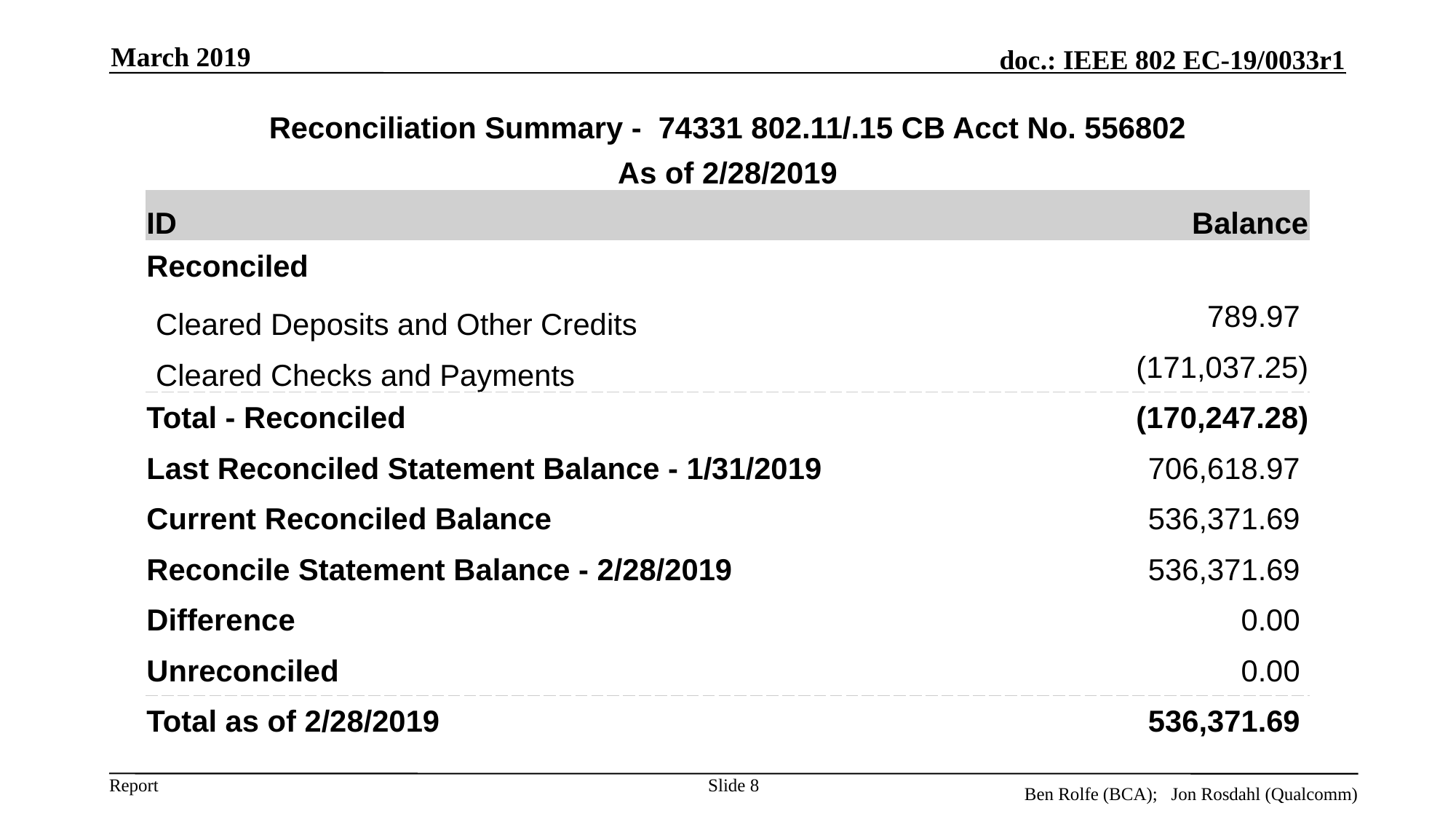

March 2019
| Reconciliation Summary - 74331 802.11/.15 CB Acct No. 556802 |  |
| --- | --- |
| As of 2/28/2019 |  |
| ID | Balance |
| Reconciled |  |
| Cleared Deposits and Other Credits | 789.97 |
| Cleared Checks and Payments | (171,037.25) |
| Total - Reconciled | (170,247.28) |
| Last Reconciled Statement Balance - 1/31/2019 | 706,618.97 |
| Current Reconciled Balance | 536,371.69 |
| Reconcile Statement Balance - 2/28/2019 | 536,371.69 |
| Difference | 0.00 |
| Unreconciled | 0.00 |
| Total as of 2/28/2019 | 536,371.69 |
Slide 8
Ben Rolfe (BCA);   Jon Rosdahl (Qualcomm)